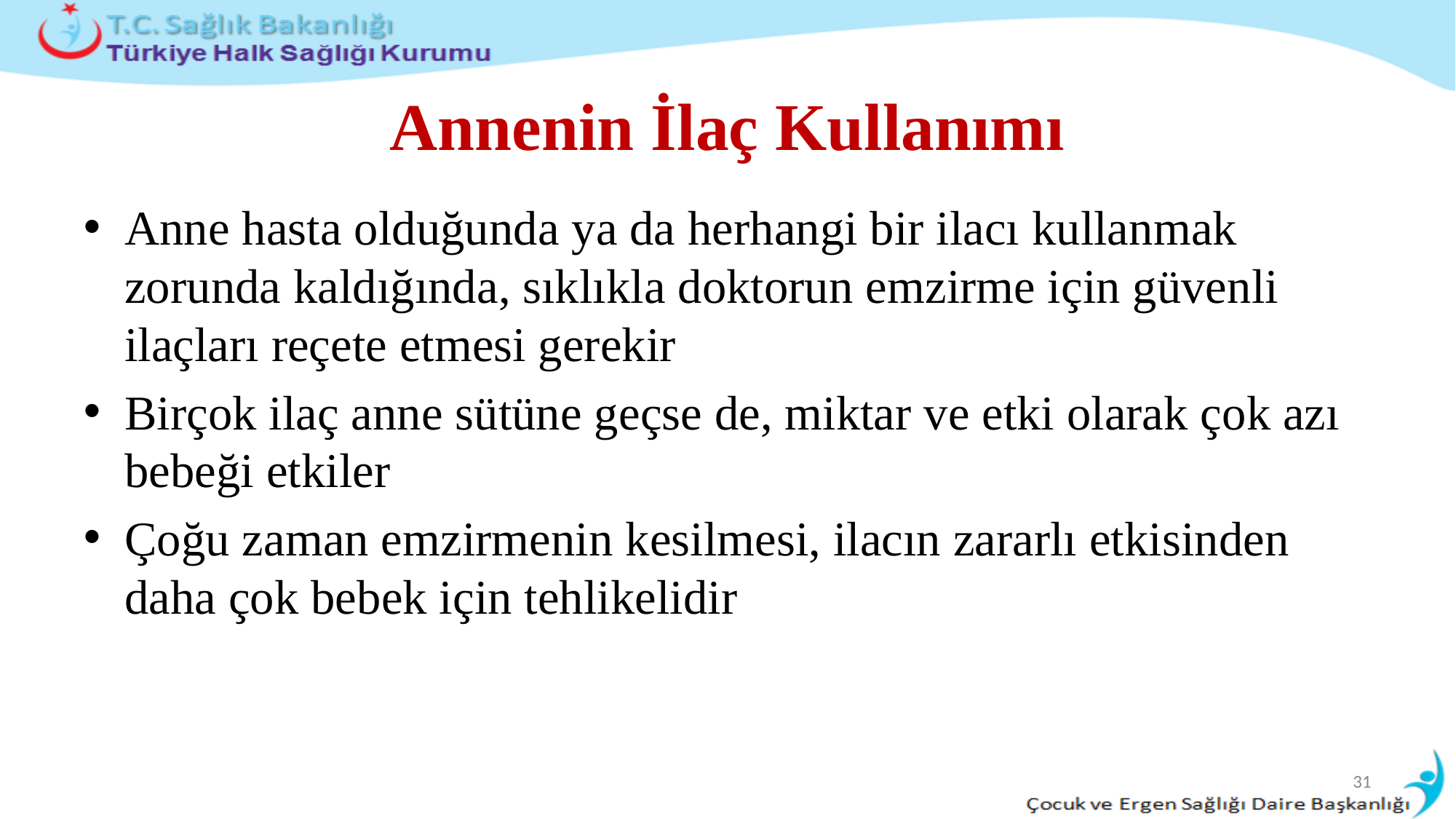

# Annenin İlaç Kullanımı
Anne hasta olduğunda ya da herhangi bir ilacı kullanmak zorunda kaldığında, sıklıkla doktorun emzirme için güvenli ilaçları reçete etmesi gerekir
Birçok ilaç anne sütüne geçse de, miktar ve etki olarak çok azı bebeği etkiler
Çoğu zaman emzirmenin kesilmesi, ilacın zararlı etkisinden daha çok bebek için tehlikelidir

31